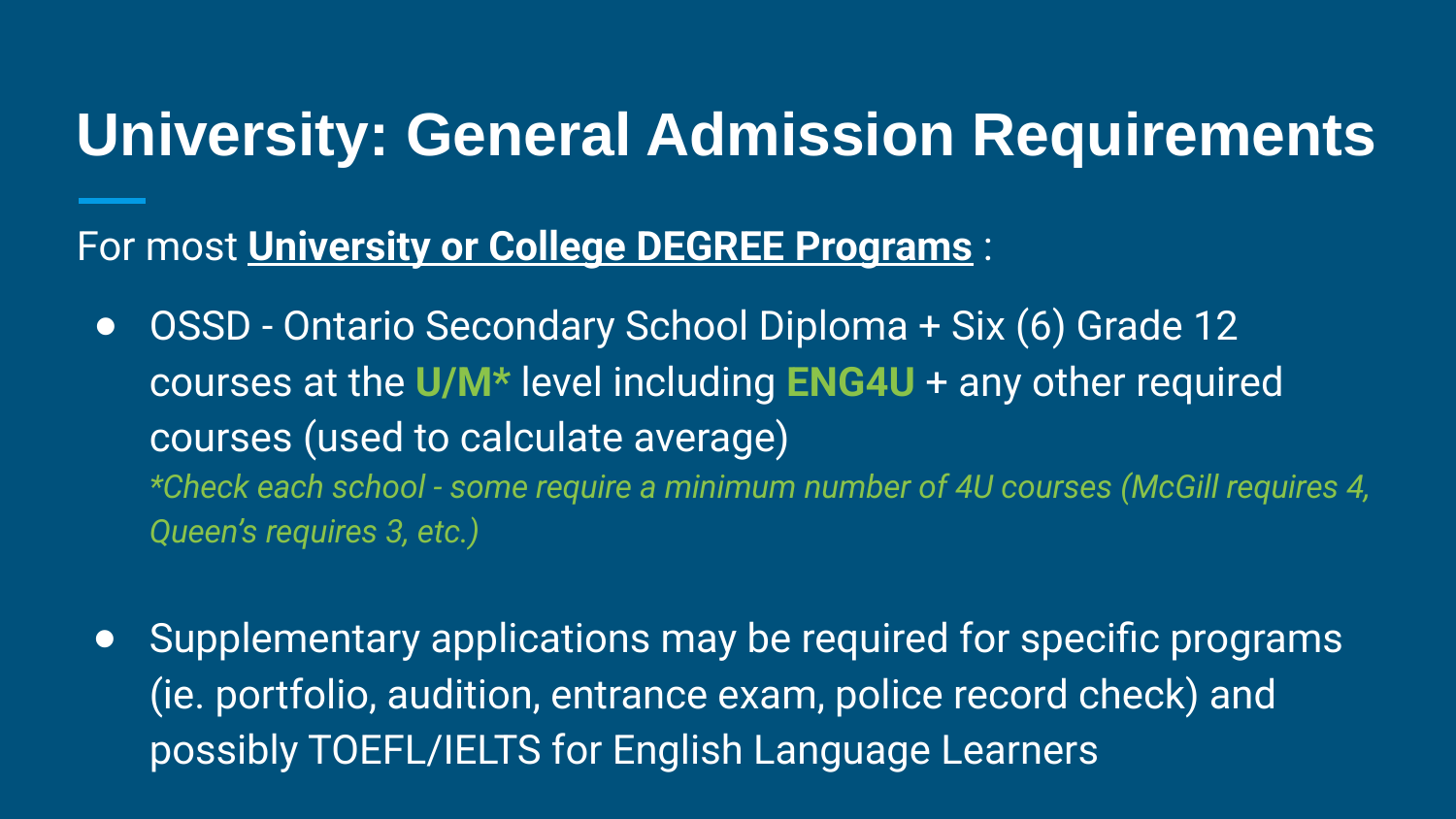

# University: General Admission Requirements
For most University or College DEGREE Programs :
OSSD - Ontario Secondary School Diploma + Six (6) Grade 12 courses at the U/M* level including ENG4U + any other required courses (used to calculate average)
*Check each school - some require a minimum number of 4U courses (McGill requires 4, Queen’s requires 3, etc.)
Supplementary applications may be required for specific programs (ie. portfolio, audition, entrance exam, police record check) and possibly TOEFL/IELTS for English Language Learners